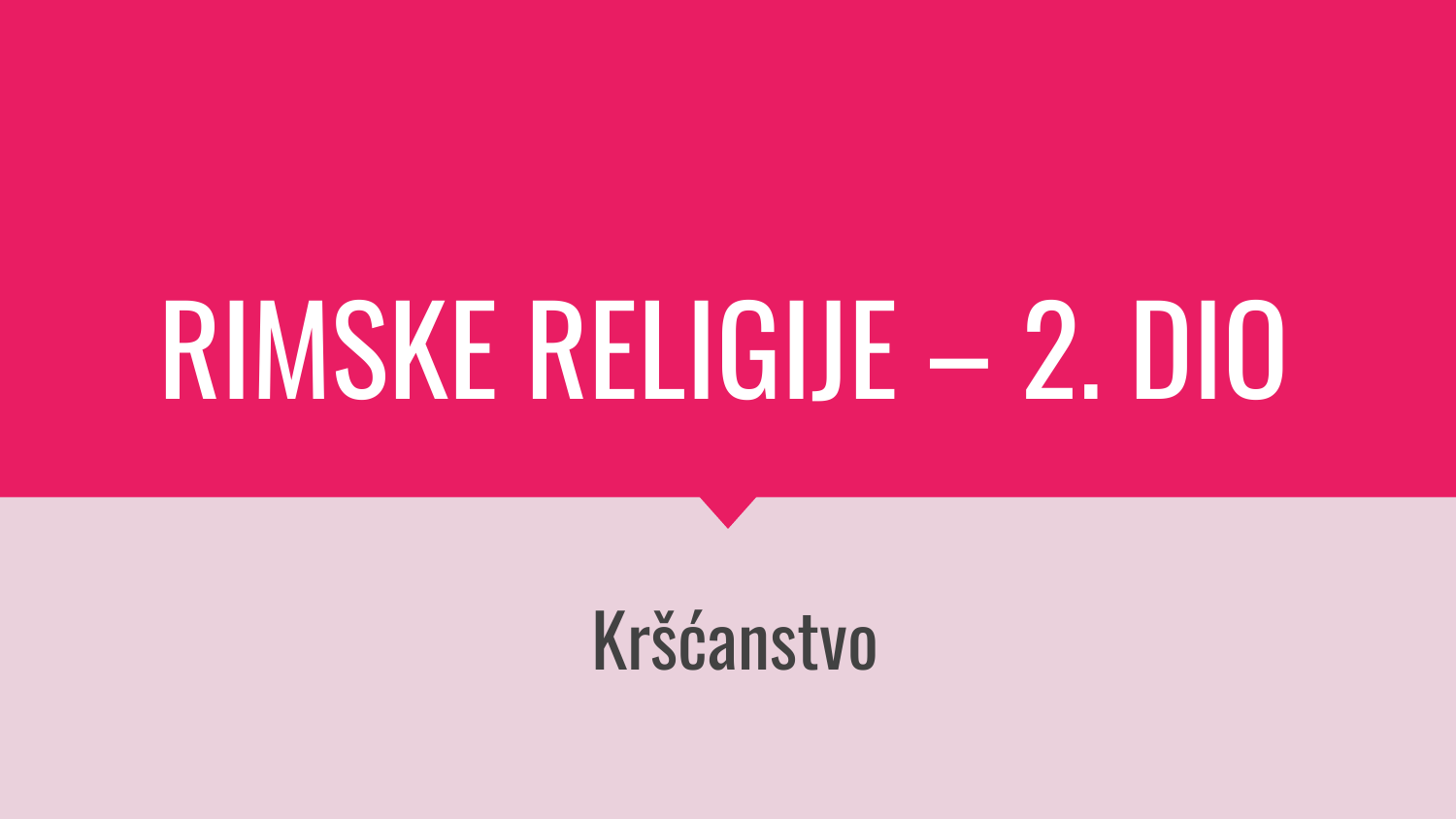

# RIMSKE RELIGIJE – 2. DIO
Kršćanstvo